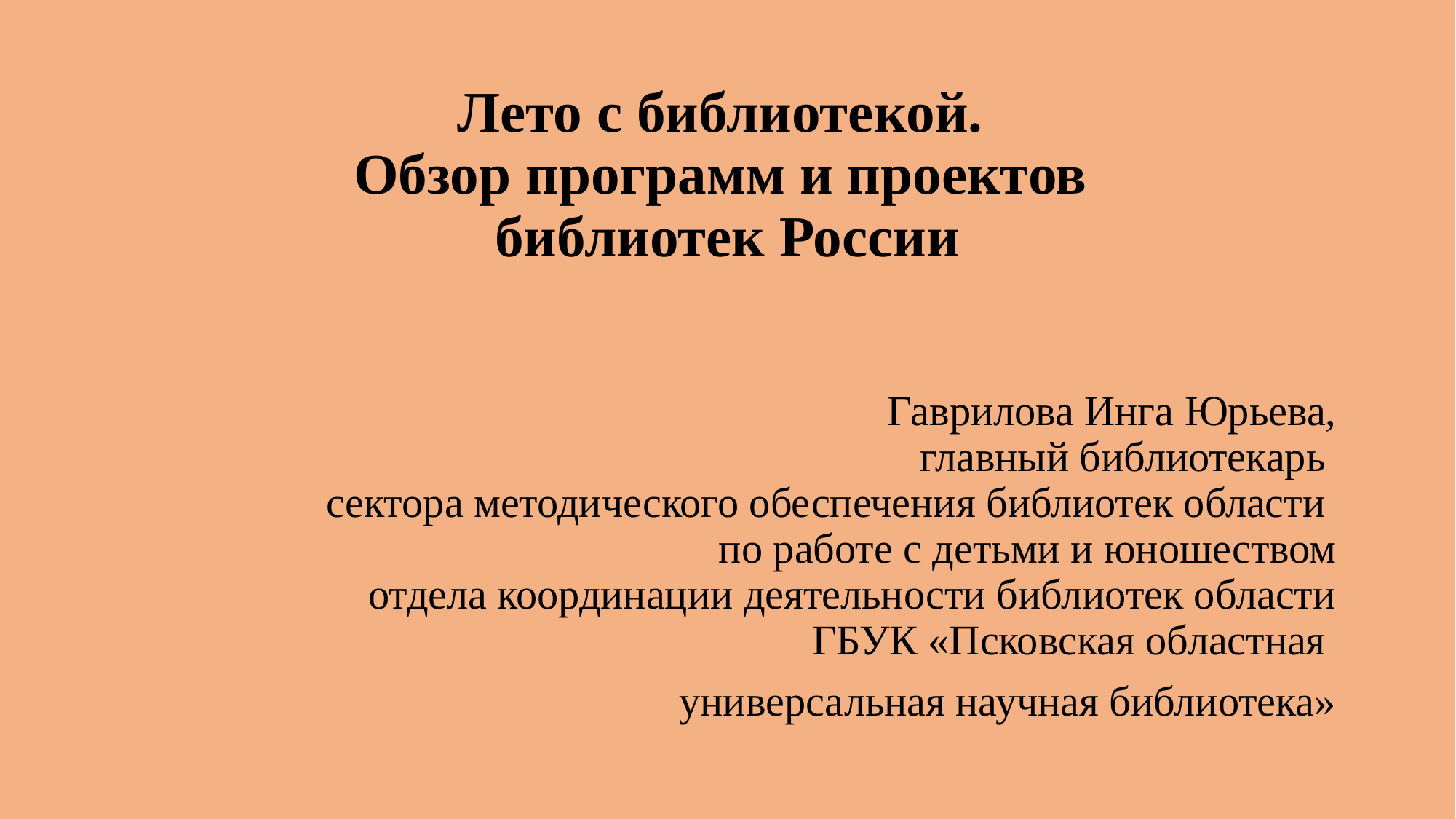

# Лето с библиотекой. Обзор программ и проектов библиотек России
Гаврилова Инга Юрьева,
главный библиотекарь
сектора методического обеспечения библиотек области
по работе с детьми и юношеством
отдела координации деятельности библиотек области
ГБУК «Псковская областная
универсальная научная библиотека»